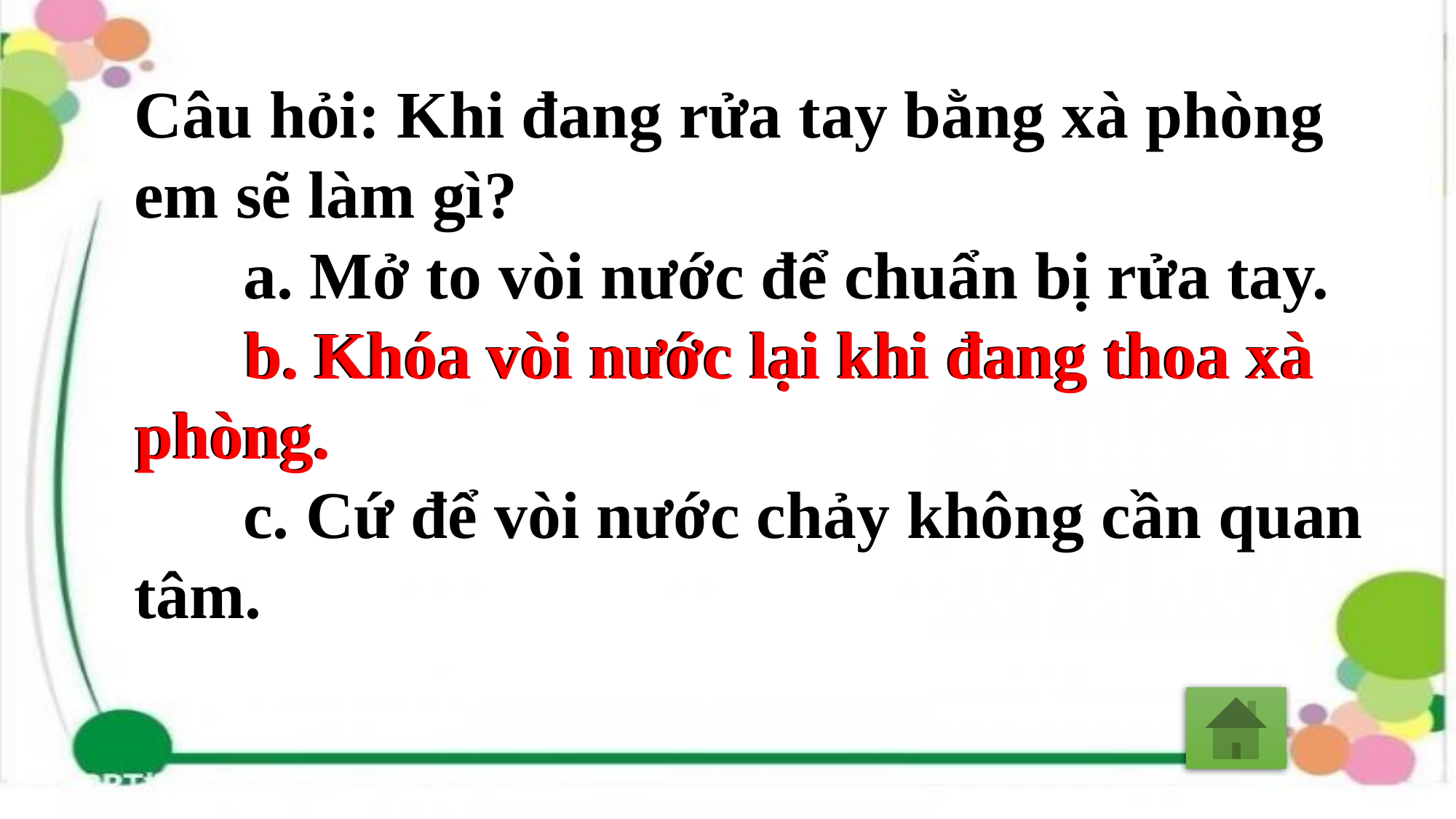

Câu hỏi: Khi đang rửa tay bằng xà phòng em sẽ làm gì?
	a. Mở to vòi nước để chuẩn bị rửa tay.
	b. Khóa vòi nước lại khi đang thoa xà phòng.
	c. Cứ để vòi nước chảy không cần quan tâm.
	b. Khóa vòi nước lại khi đang thoa xà phòng.